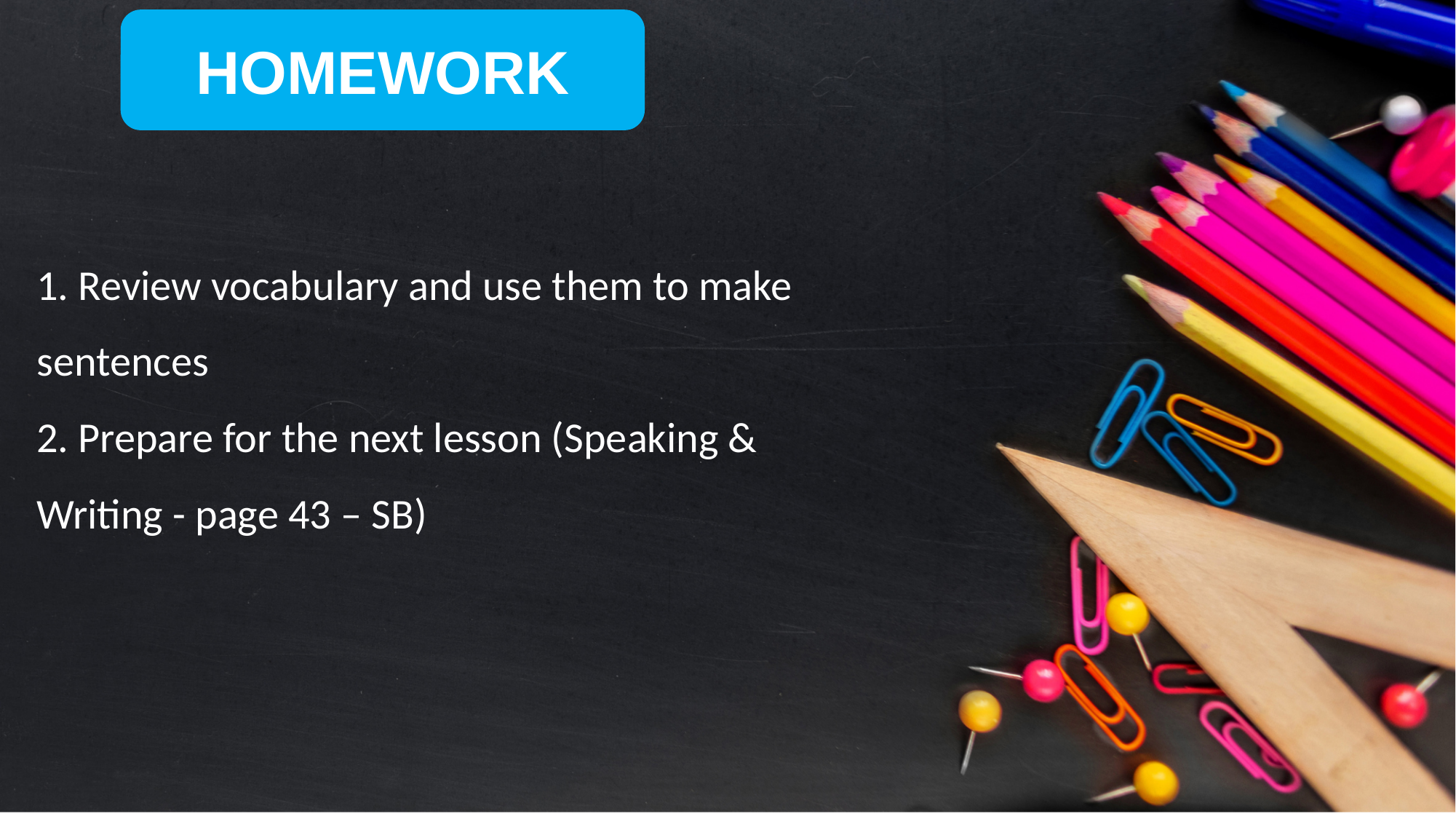

HOMEWORK
1. Review vocabulary and use them to make sentences
2. Prepare for the next lesson (Speaking & Writing - page 43 – SB)